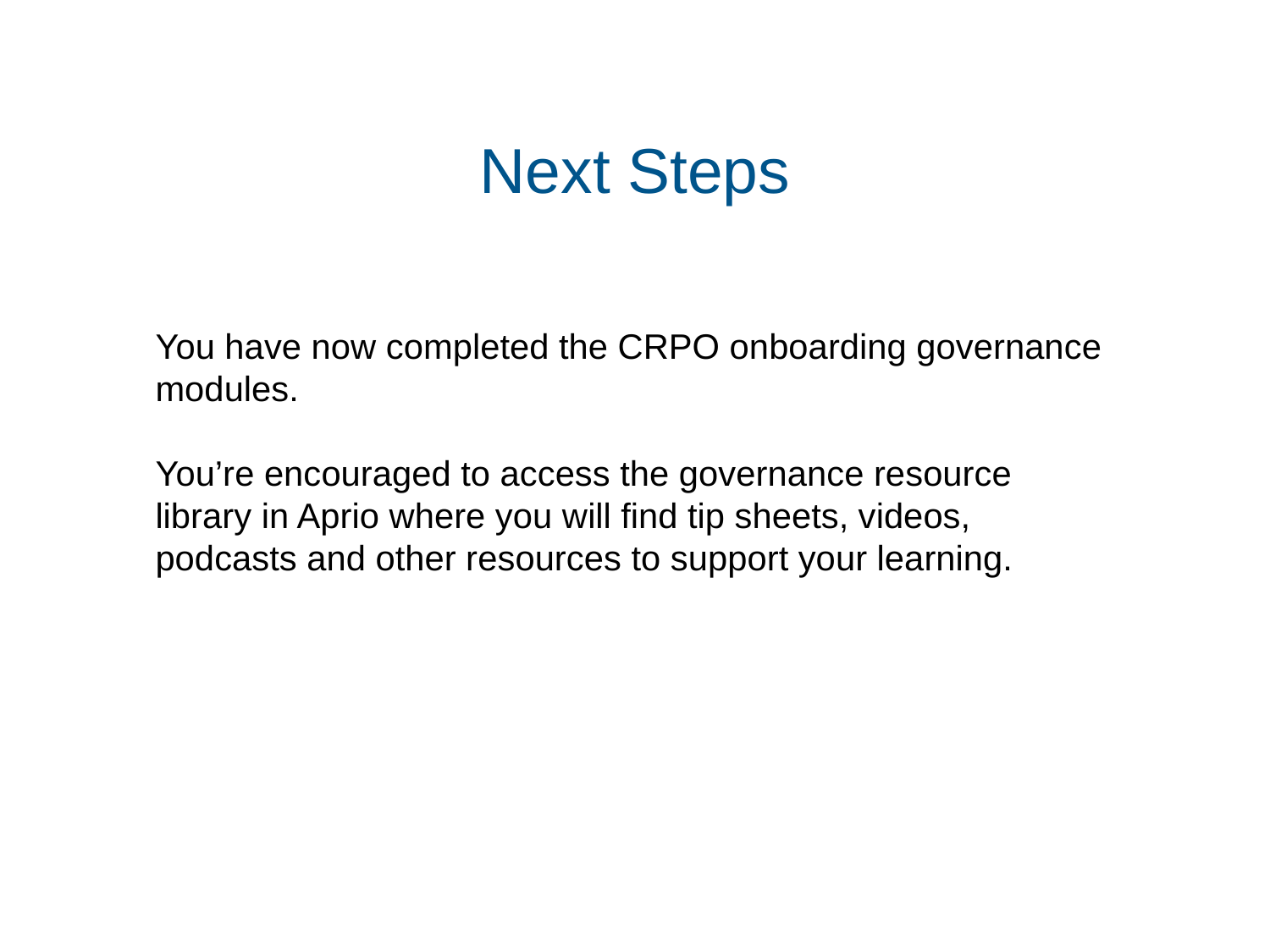

# Next Steps
You have now completed the CRPO onboarding governance modules.

You’re encouraged to access the governance resource library in Aprio where you will find tip sheets, videos, podcasts and other resources to support your learning.